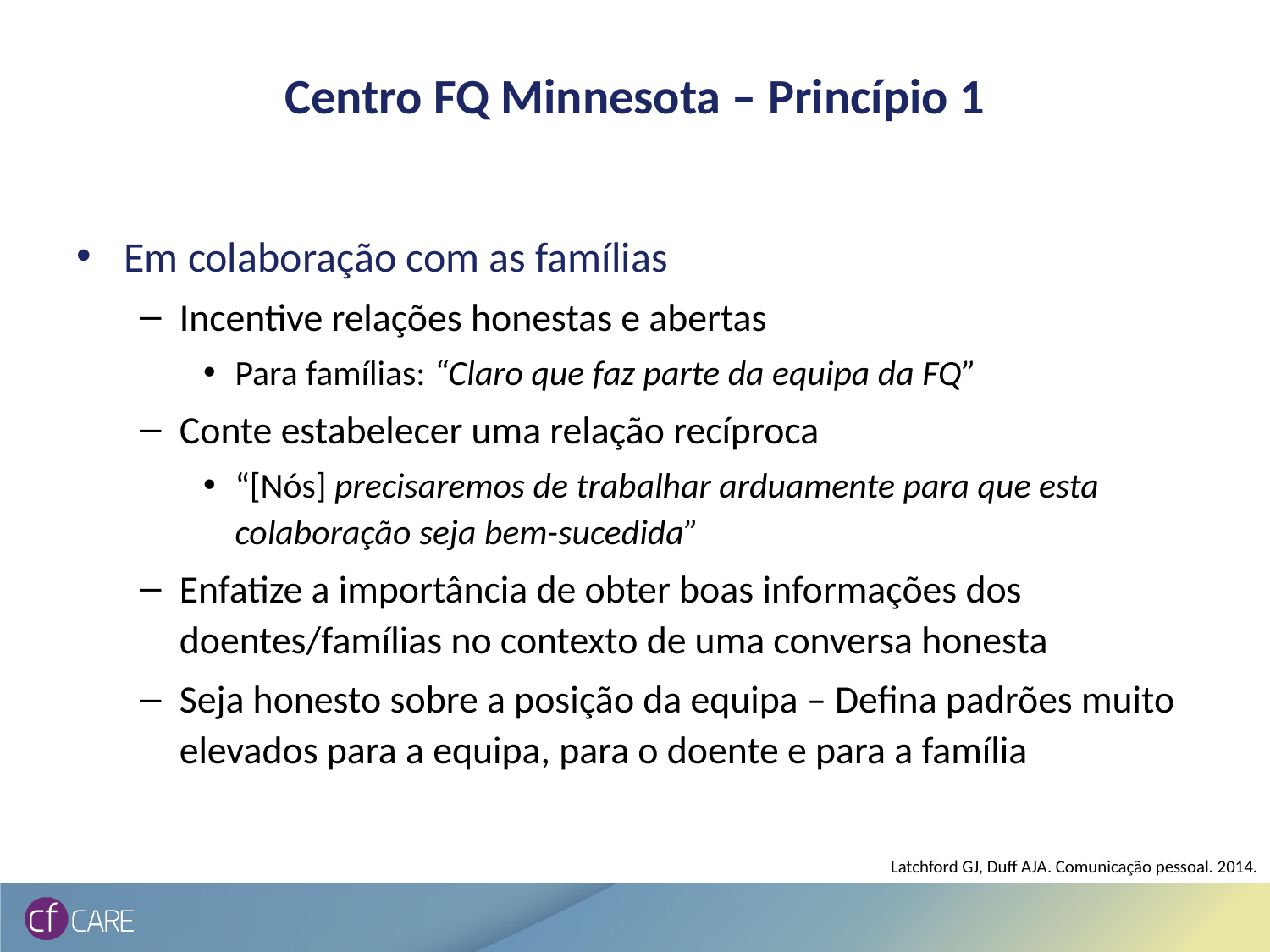

# Centro FQ Minnesota – Princípio 1
Em colaboração com as famílias
Incentive relações honestas e abertas
Para famílias: “Claro que faz parte da equipa da FQ”
Conte estabelecer uma relação recíproca
“[Nós] precisaremos de trabalhar arduamente para que esta colaboração seja bem-sucedida”
Enfatize a importância de obter boas informações dos doentes/famílias no contexto de uma conversa honesta
Seja honesto sobre a posição da equipa – Defina padrões muito elevados para a equipa, para o doente e para a família
Latchford GJ, Duff AJA. Comunicação pessoal. 2014.